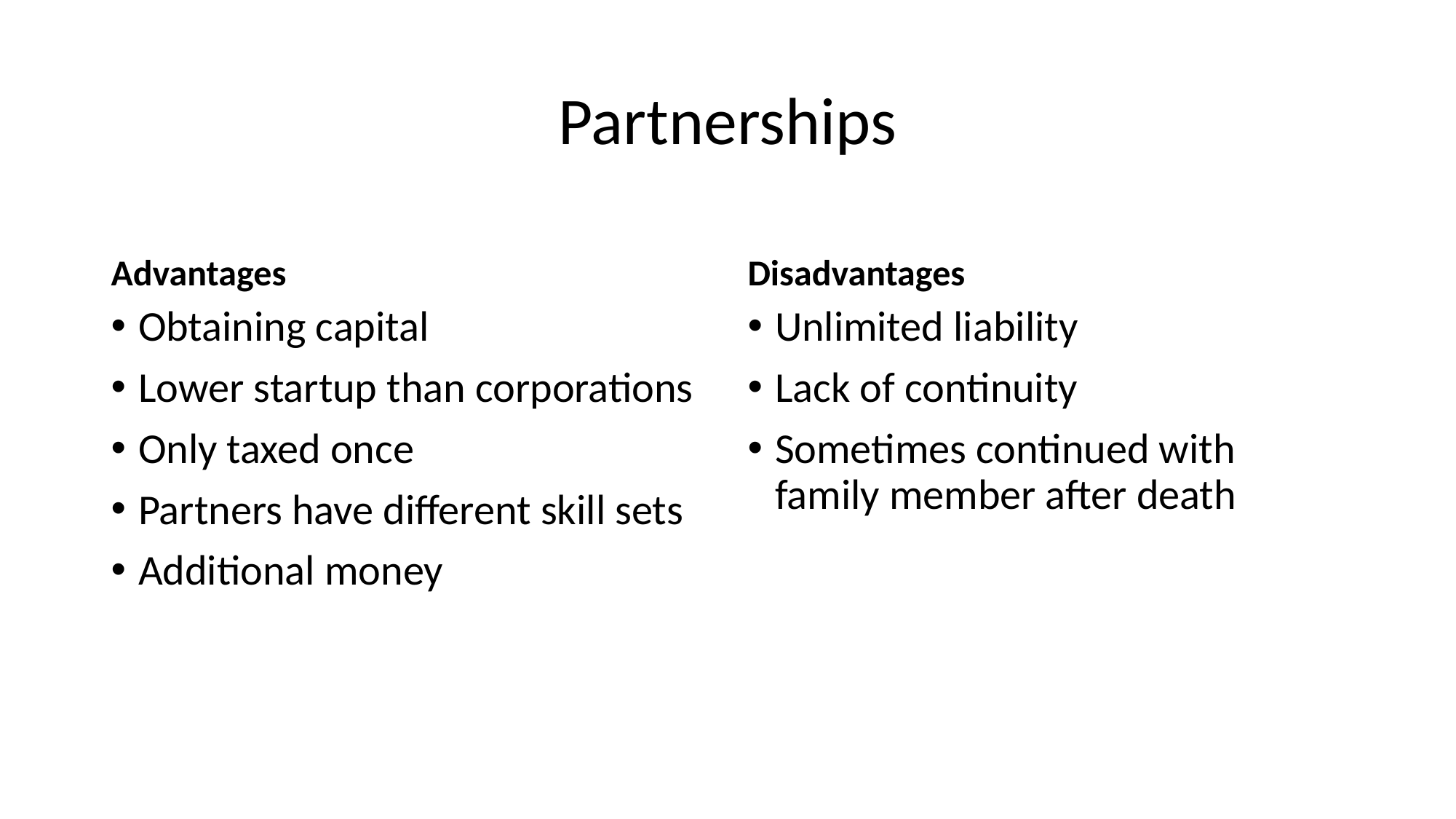

# Partnerships
Advantages
Disadvantages
Obtaining capital
Lower startup than corporations
Only taxed once
Partners have different skill sets
Additional money

Unlimited liability
Lack of continuity
Sometimes continued with family member after death